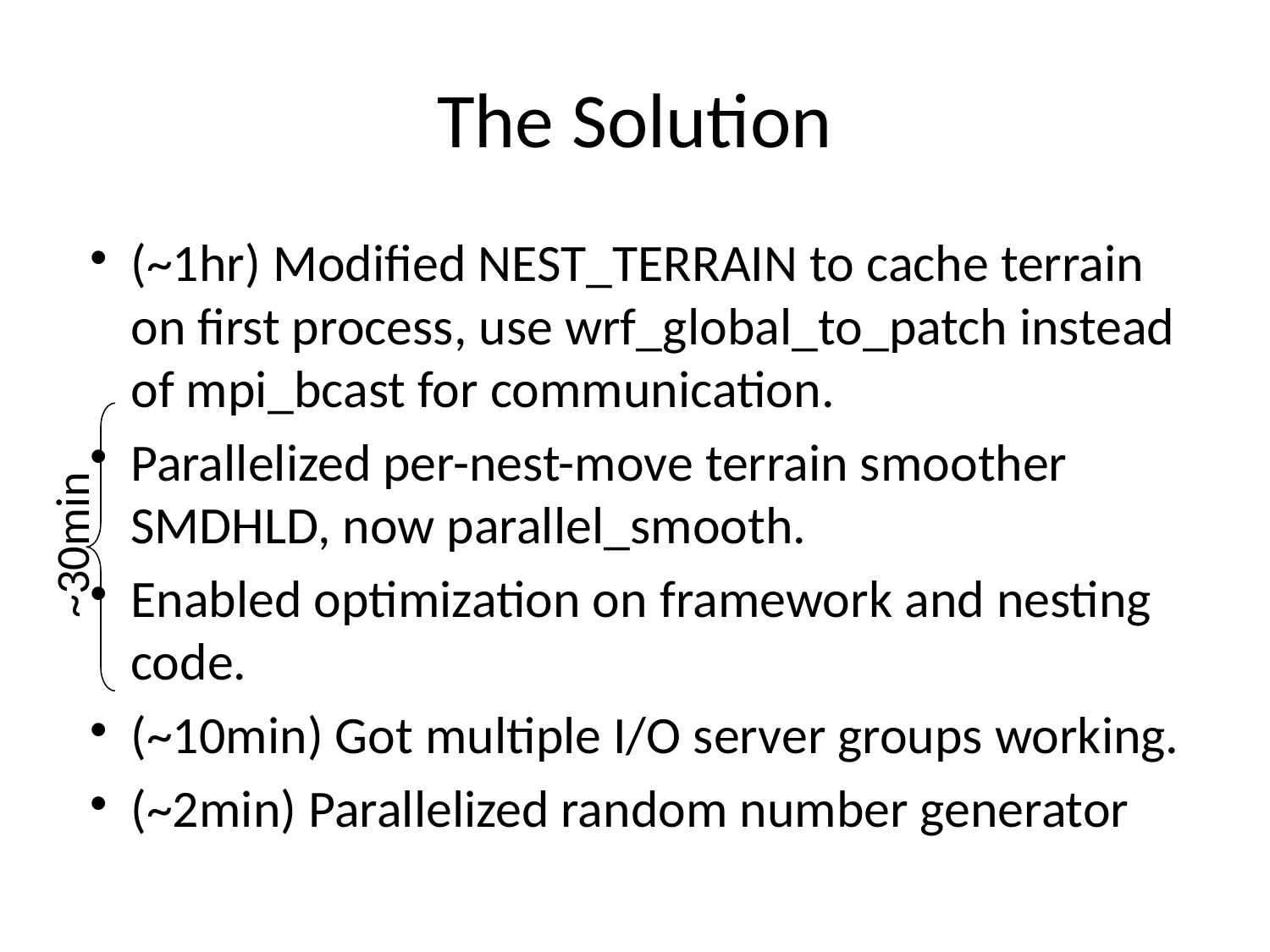

# The Solution
(~1hr) Modified NEST_TERRAIN to cache terrain on first process, use wrf_global_to_patch instead of mpi_bcast for communication.
Parallelized per-nest-move terrain smoother SMDHLD, now parallel_smooth.
Enabled optimization on framework and nesting code.
(~10min) Got multiple I/O server groups working.
(~2min) Parallelized random number generator

~30min